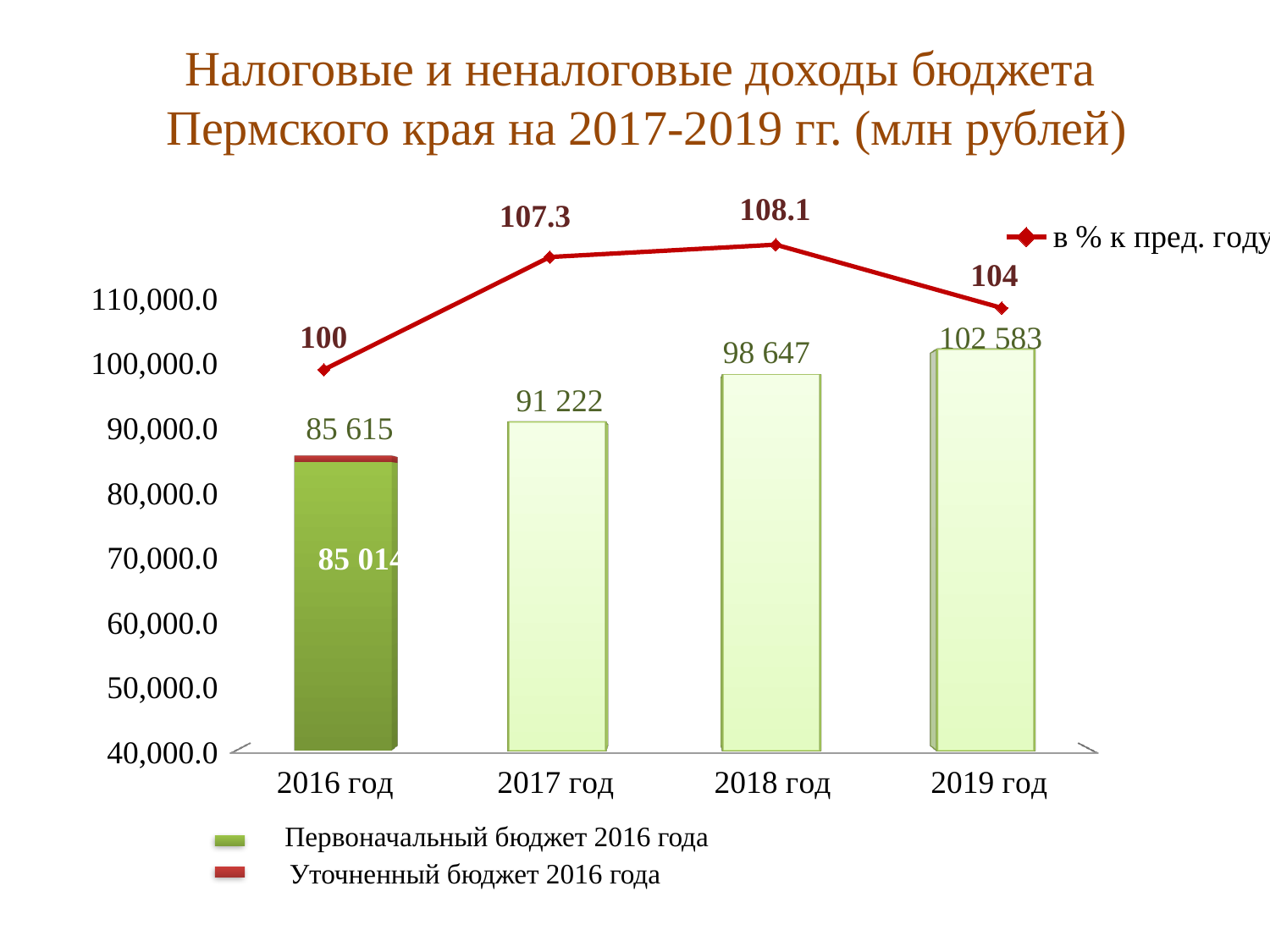

### Chart

| Category | в % к пред. году |
|---|---|
| 2016 год первонач | 100.0 |
| 2017 год | 107.3 |
| 2018 год | 108.1 |
| 2019 год | 104.0 |
# Налоговые и неналоговые доходы бюджета
Пермского края на 2017-2019 гг. (млн рублей)

[unsupported chart]

Первоначальный бюджет 2016 года

Уточненный бюджет 2016 года